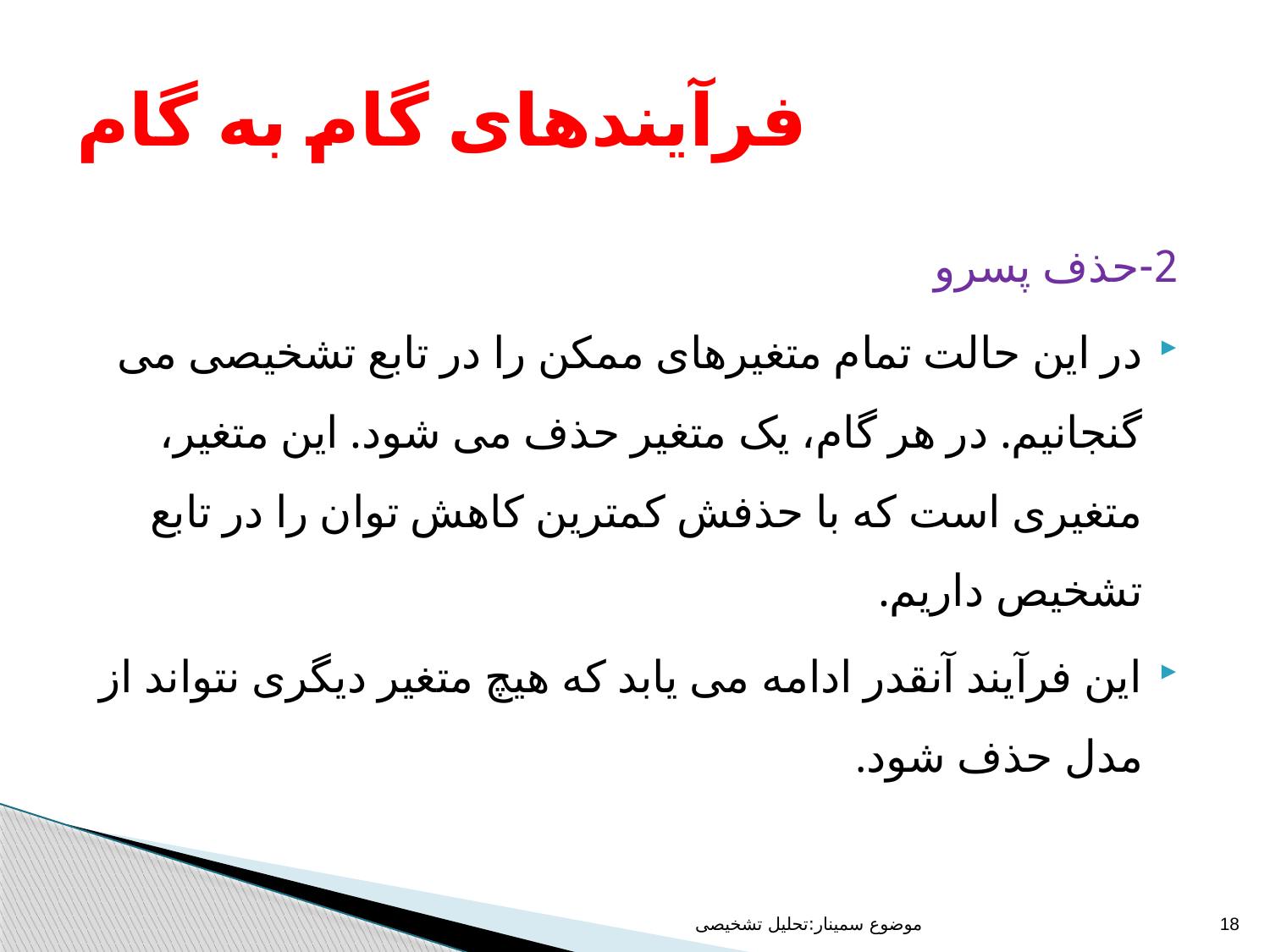

# فرآیندهای گام به گام
2-حذف پسرو
در این حالت تمام متغیرهای ممکن را در تابع تشخیصی می گنجانیم. در هر گام، یک متغیر حذف می شود. این متغیر، متغیری است که با حذفش کمترین کاهش توان را در تابع تشخیص داریم.
این فرآیند آنقدر ادامه می یابد که هیچ متغیر دیگری نتواند از مدل حذف شود.

موضوع سمینار:تحلیل تشخیصی
18